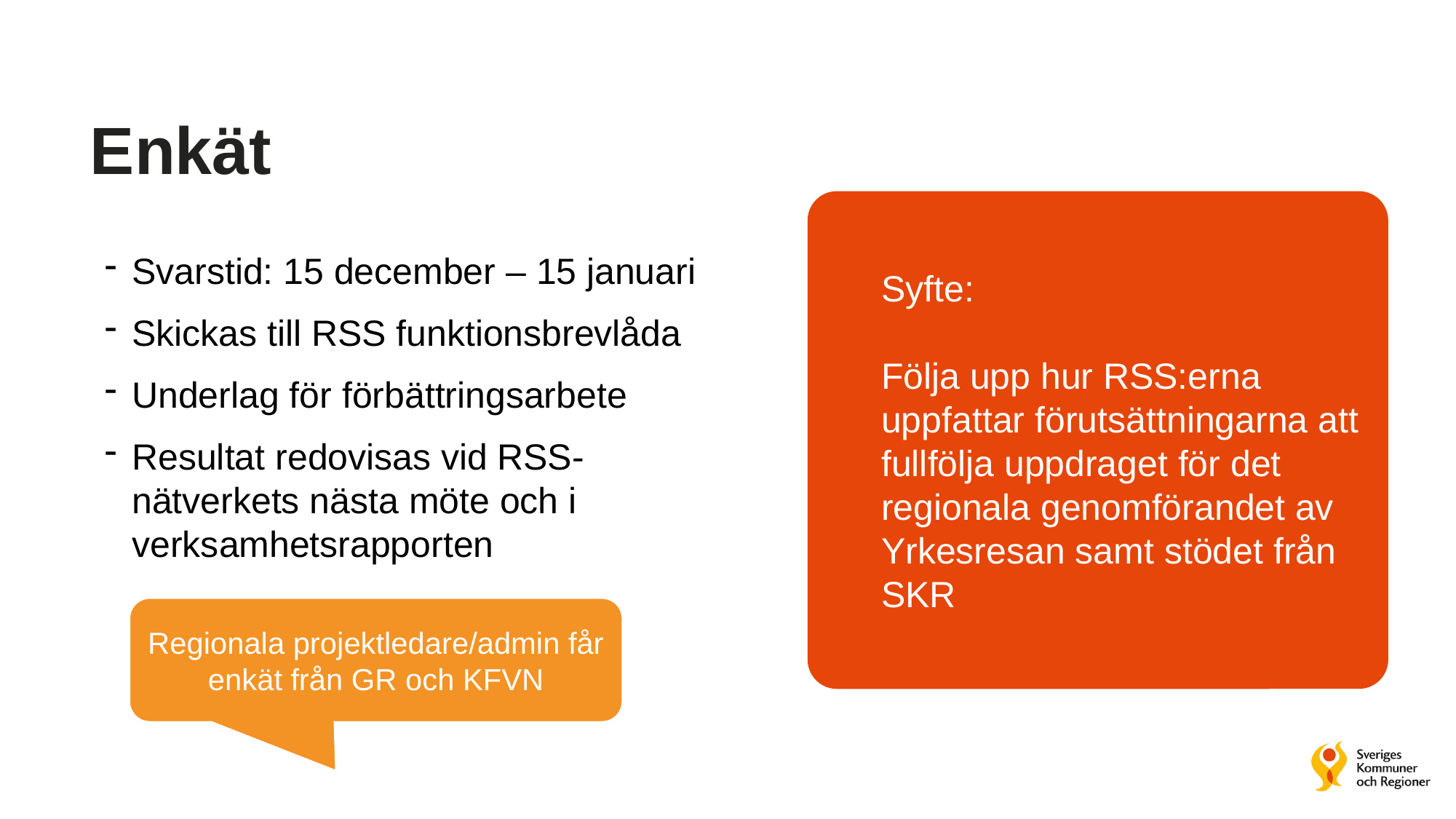

# Enkät
Syfte:

Följa upp hur RSS:erna uppfattar förutsättningarna att fullfölja uppdraget för det regionala genomförandet av Yrkesresan samt stödet från SKR
Svarstid: 15 december – 15 januari
Skickas till RSS funktionsbrevlåda
Underlag för förbättringsarbete
Resultat redovisas vid RSS-nätverkets nästa möte och i verksamhetsrapporten

Regionala projektledare/admin får enkät från GR och KFVN